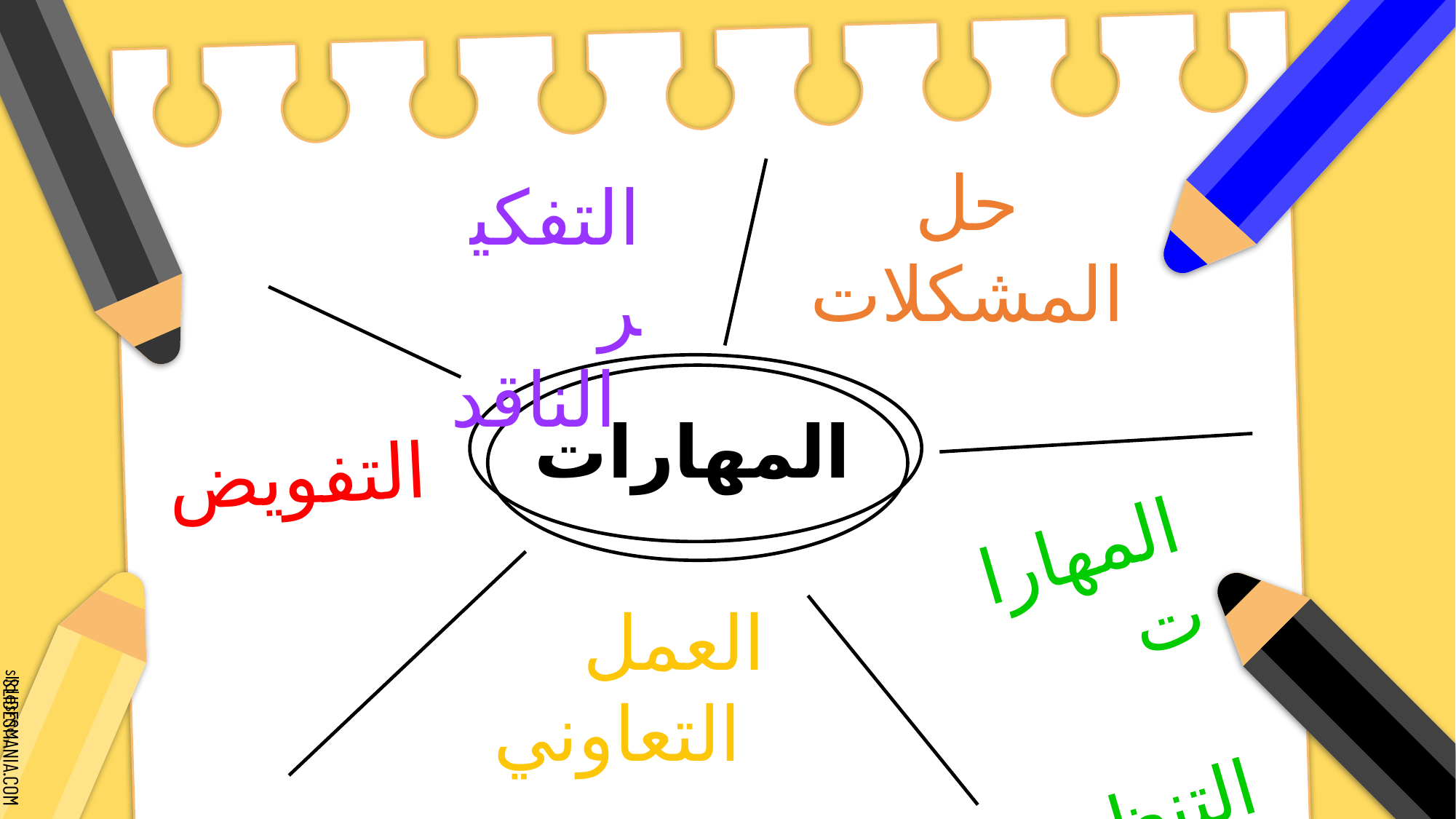

حل
 المشكلات
التفكير الناقد

# المهارات

التفويض
المهارات
 التنظيمية

العمل التعاوني